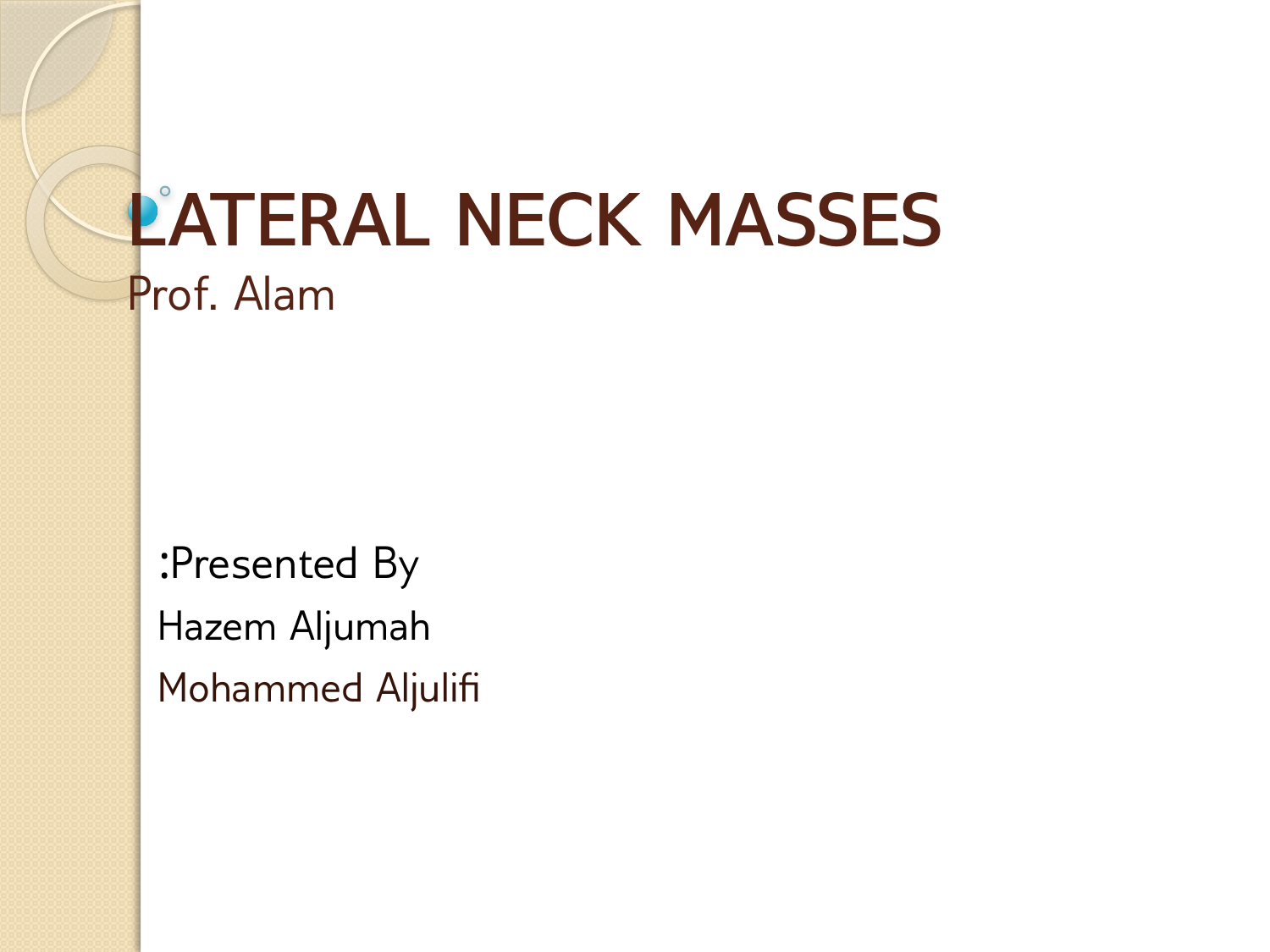

# LATERAL NECK MASSES Prof. Alam
Presented By:
Hazem Aljumah
Mohammed Aljulifi